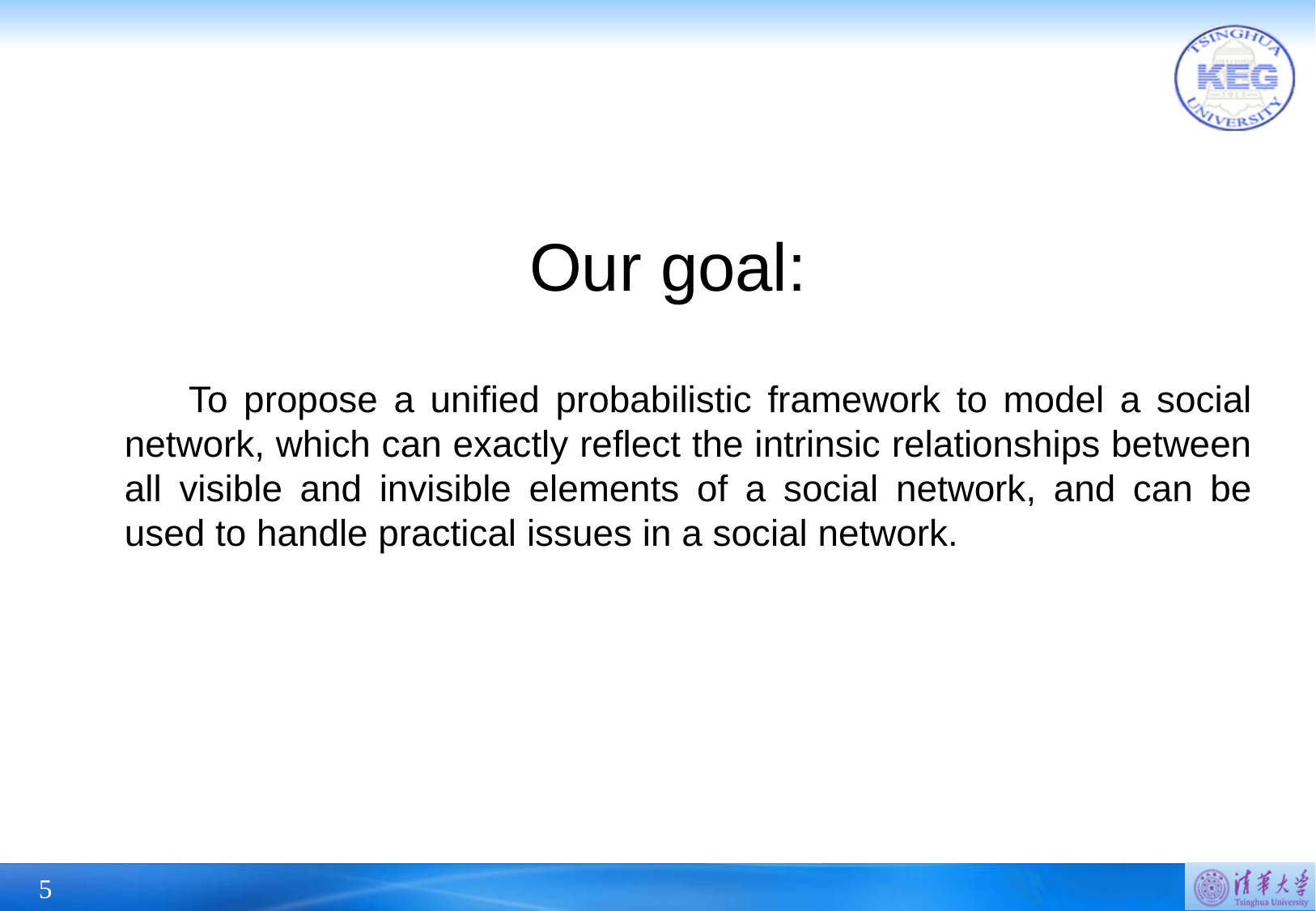

# Our goal:
    To propose a uniﬁed probabilistic framework to model a social network, which can exactly reflect the intrinsic relationships between all visible and invisible elements of a social network, and can be used to handle practical issues in a social network.